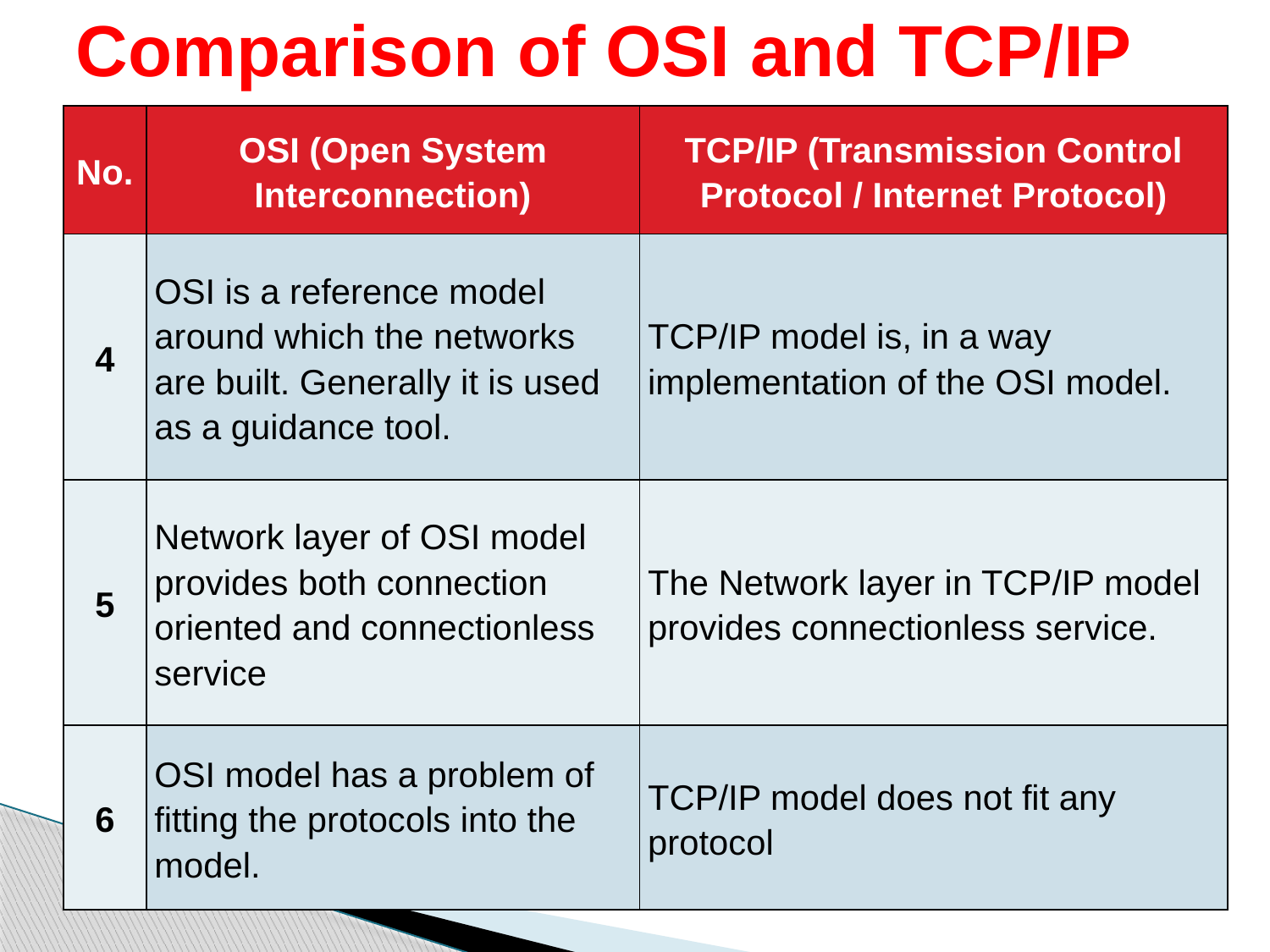

# Comparison of OSI and TCP/IP
| No. | OSI (Open System Interconnection) | TCP/IP (Transmission Control Protocol / Internet Protocol) |
| --- | --- | --- |
| 4 | OSI is a reference model around which the networks are built. Generally it is used as a guidance tool. | TCP/IP model is, in a way implementation of the OSI model. |
| 5 | Network layer of OSI model provides both connection oriented and connectionless service | The Network layer in TCP/IP model provides connectionless service. |
| 6 | OSI model has a problem of fitting the protocols into the model. | TCP/IP model does not fit any protocol |